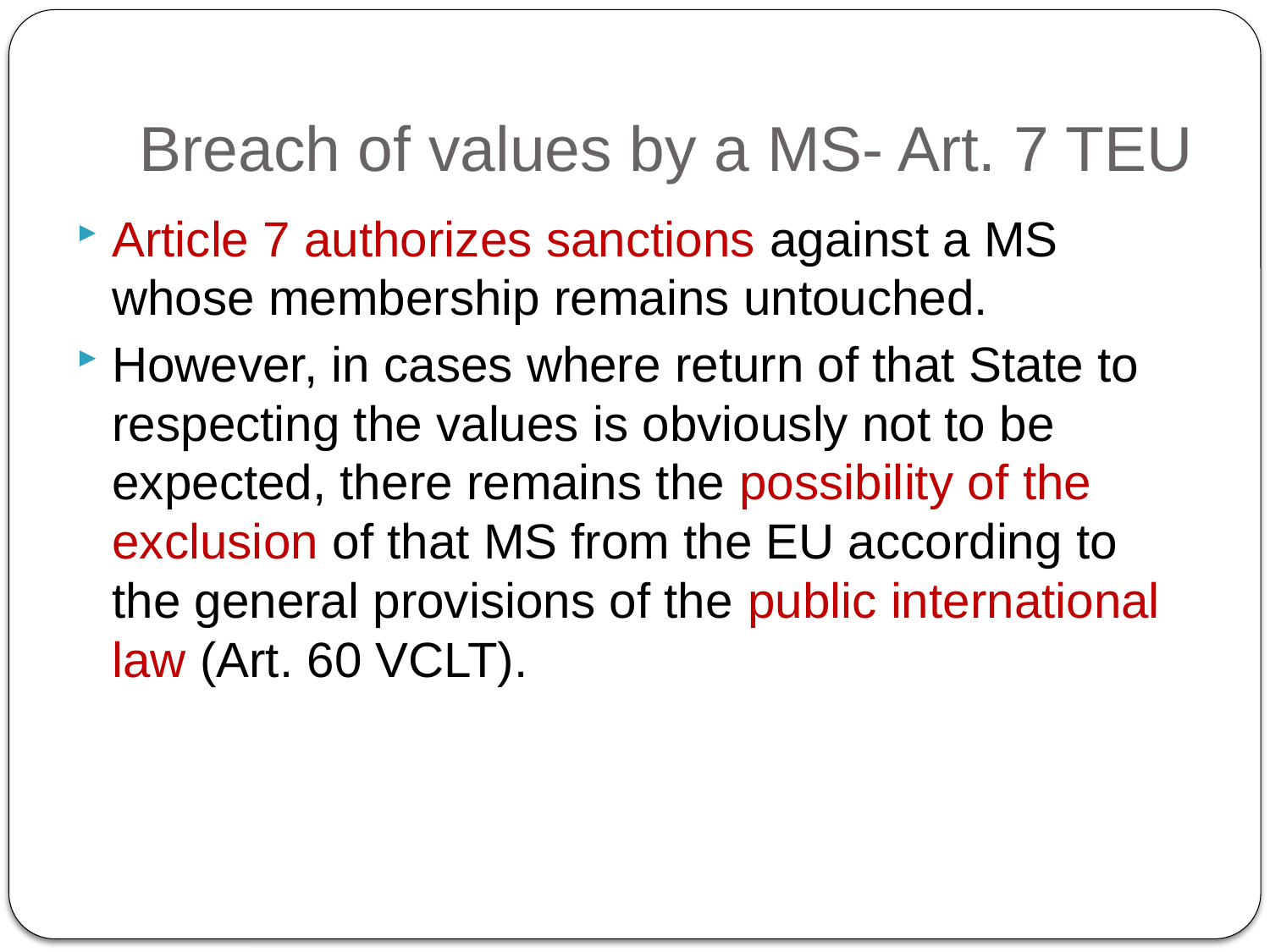

# Breach of values by a MS- Art. 7 TEU
Article 7 authorizes sanctions against a MS whose membership remains untouched.
However, in cases where return of that State to respecting the values is obviously not to be expected, there remains the possibility of the exclusion of that MS from the EU according to the general provisions of the public international law (Art. 60 VCLT).